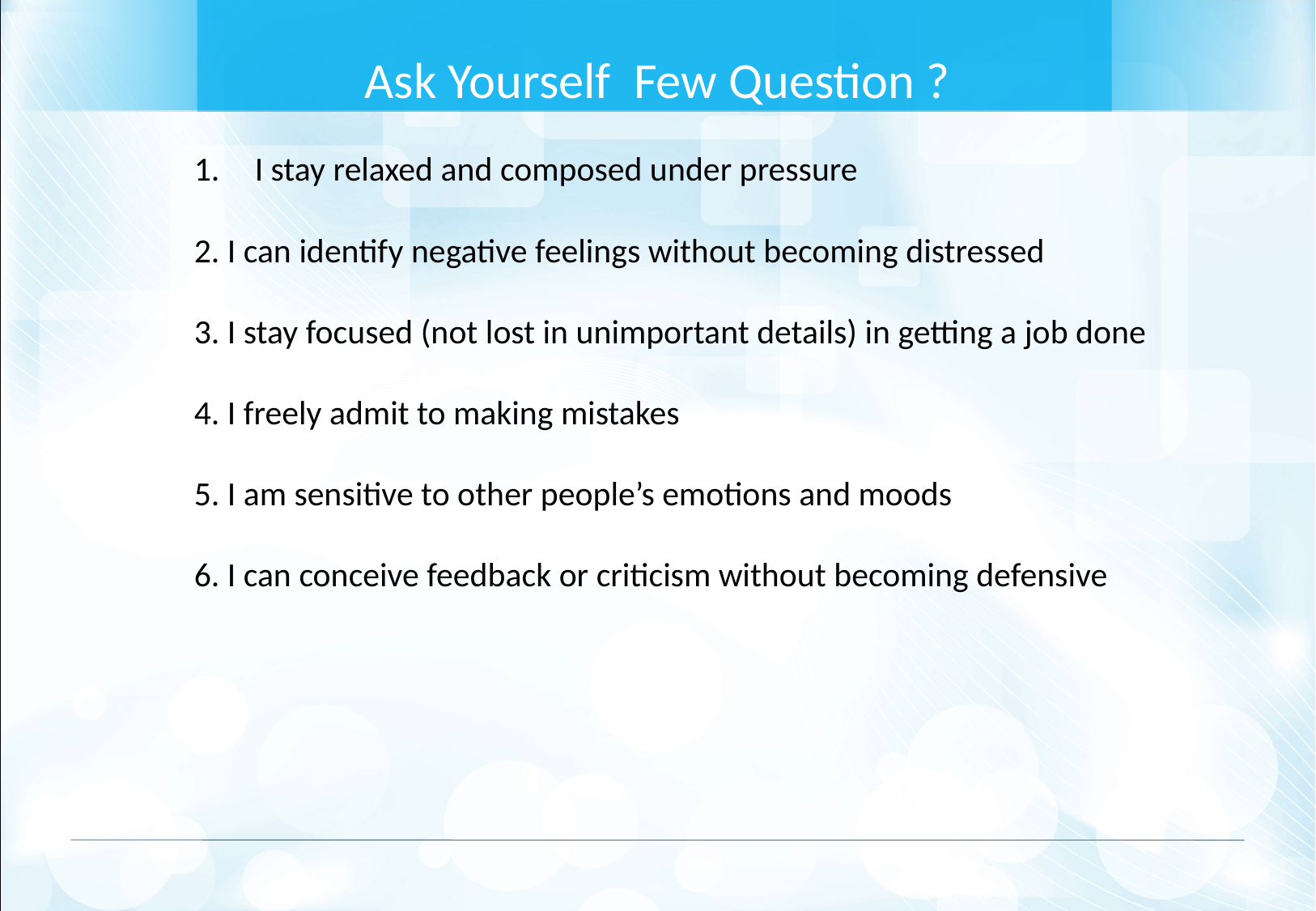

Ask Yourself  Few Question ?
I stay relaxed and composed under pressure

2. I can identify negative feelings without becoming distressed

3. I stay focused (not lost in unimportant details) in getting a job done

4. I freely admit to making mistakes

5. I am sensitive to other people’s emotions and moods

6. I can conceive feedback or criticism without becoming defensive